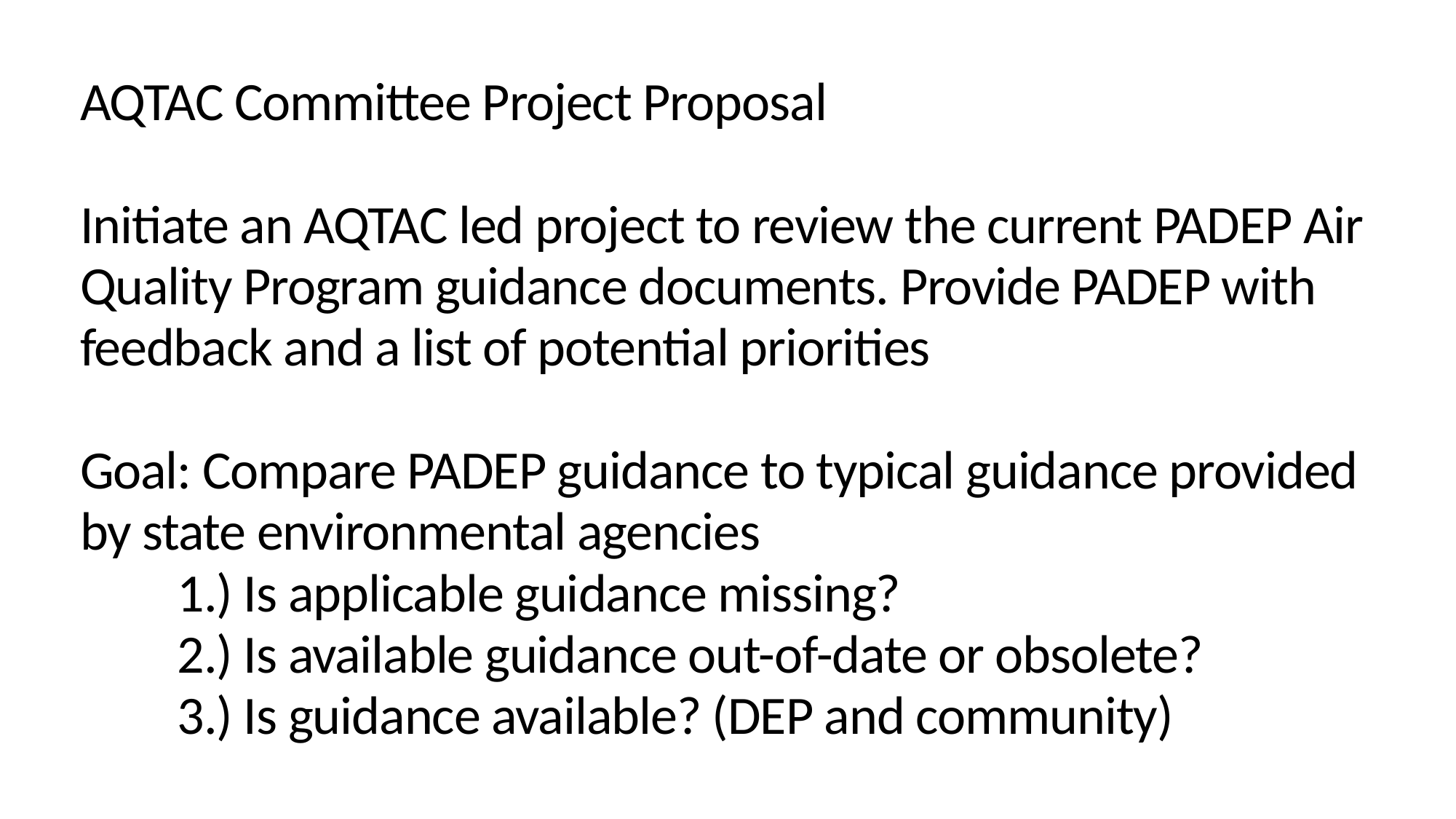

# AQTAC Committee Project Proposal Initiate an AQTAC led project to review the current PADEP Air Quality Program guidance documents. Provide PADEP with feedback and a list of potential priorities Goal: Compare PADEP guidance to typical guidance provided by state environmental agencies 1.) Is applicable guidance missing? 2.) Is available guidance out-of-date or obsolete? 3.) Is guidance available? (DEP and community)
2